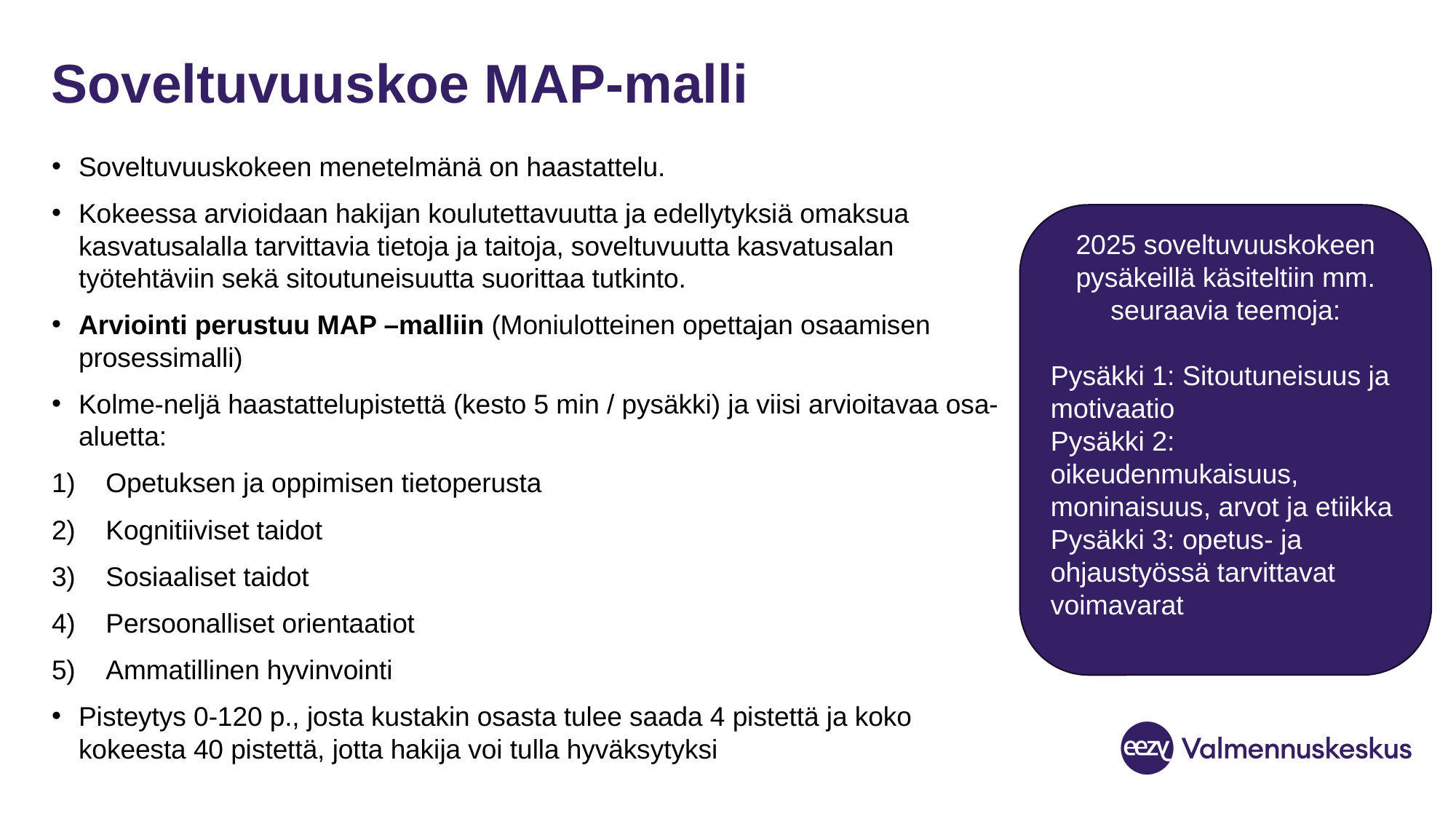

# Soveltuvuuskoe MAP-malli
Soveltuvuuskokeen menetelmänä on haastattelu.
Kokeessa arvioidaan hakijan koulutettavuutta ja edellytyksiä omaksua kasvatusalalla tarvittavia tietoja ja taitoja, soveltuvuutta kasvatusalan työtehtäviin sekä sitoutuneisuutta suorittaa tutkinto.
Arviointi perustuu MAP –malliin (Moniulotteinen opettajan osaamisen prosessimalli)
Kolme-neljä haastattelupistettä (kesto 5 min / pysäkki) ja viisi arvioitavaa osa-aluetta:
Opetuksen ja oppimisen tietoperusta
Kognitiiviset taidot
Sosiaaliset taidot
Persoonalliset orientaatiot
Ammatillinen hyvinvointi
Pisteytys 0-120 p., josta kustakin osasta tulee saada 4 pistettä ja koko kokeesta 40 pistettä, jotta hakija voi tulla hyväksytyksi

2025 soveltuvuuskokeen pysäkeillä käsiteltiin mm. seuraavia teemoja:

Pysäkki 1: Sitoutuneisuus ja motivaatio
Pysäkki 2: oikeudenmukaisuus, moninaisuus, arvot ja etiikka
Pysäkki 3: opetus- ja ohjaustyössä tarvittavat voimavarat